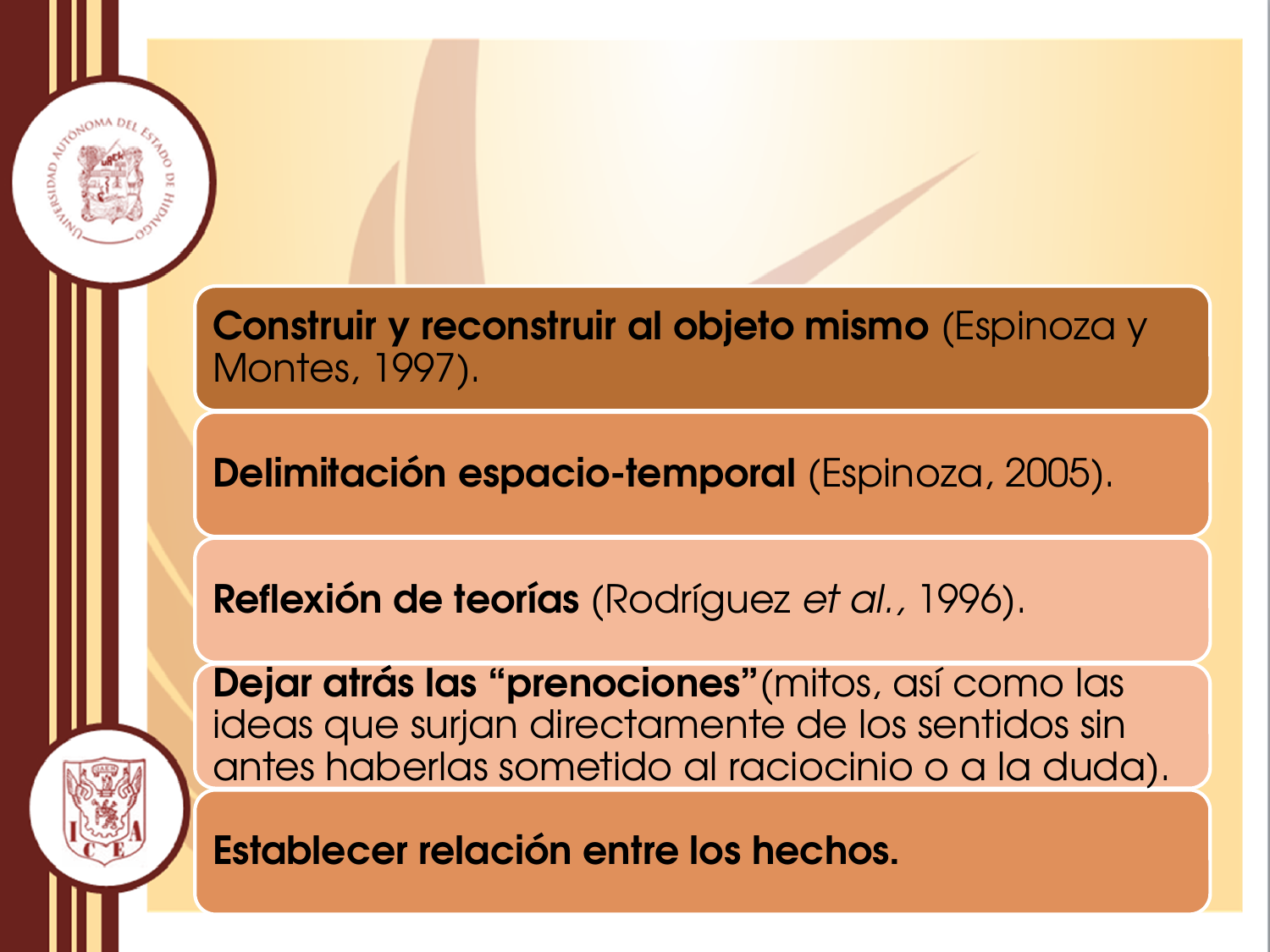

#
Construir y reconstruir al objeto mismo (Espinoza y Montes, 1997).
Delimitación espacio-temporal (Espinoza, 2005).
Reflexión de teorías (Rodríguez et al., 1996).
Dejar atrás las “prenociones”(mitos, así como las ideas que surjan directamente de los sentidos sin antes haberlas sometido al raciocinio o a la duda).
Establecer relación entre los hechos.